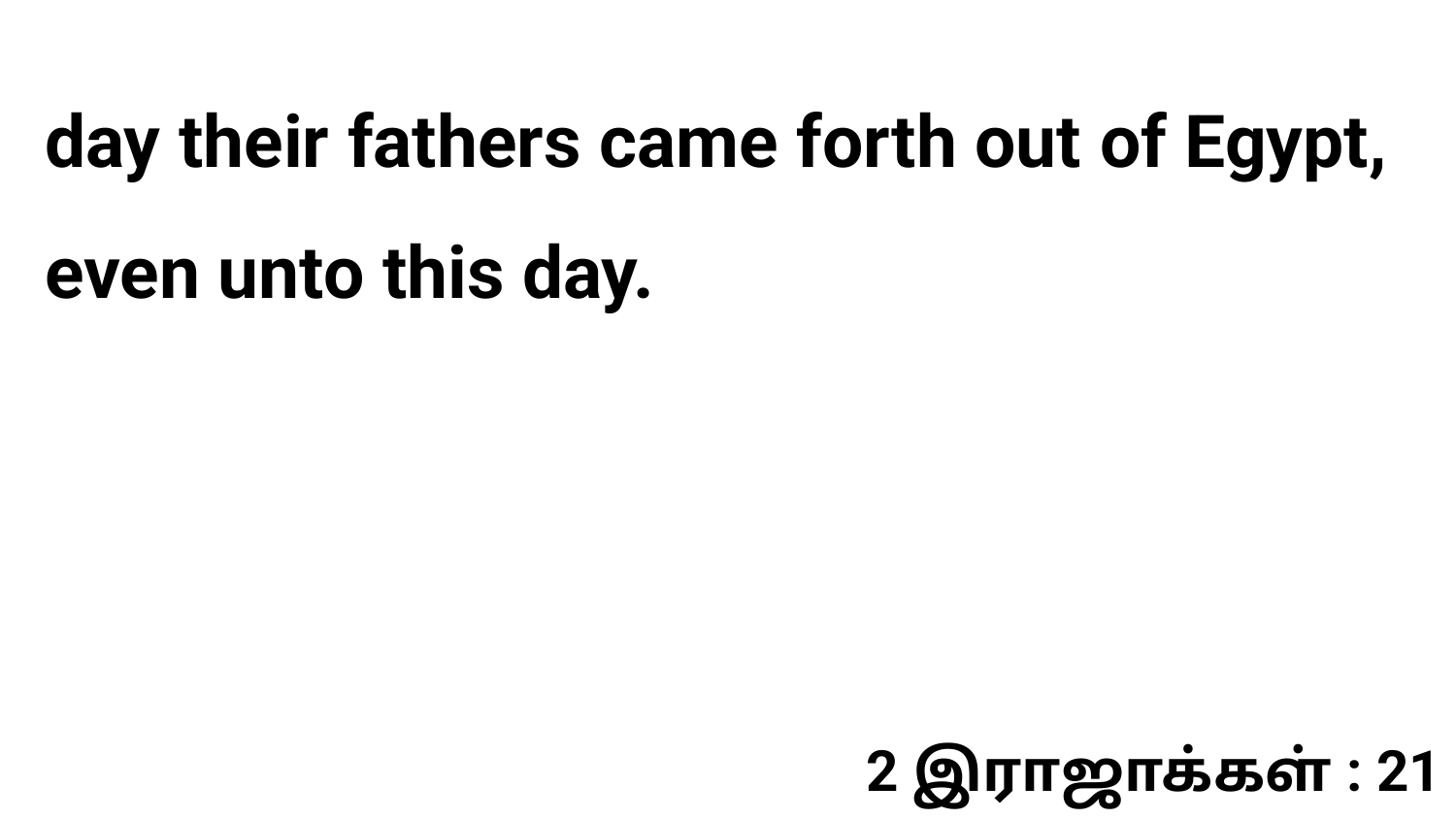

day their fathers came forth out of Egypt, even unto this day.
2 இராஜாக்கள் : 21